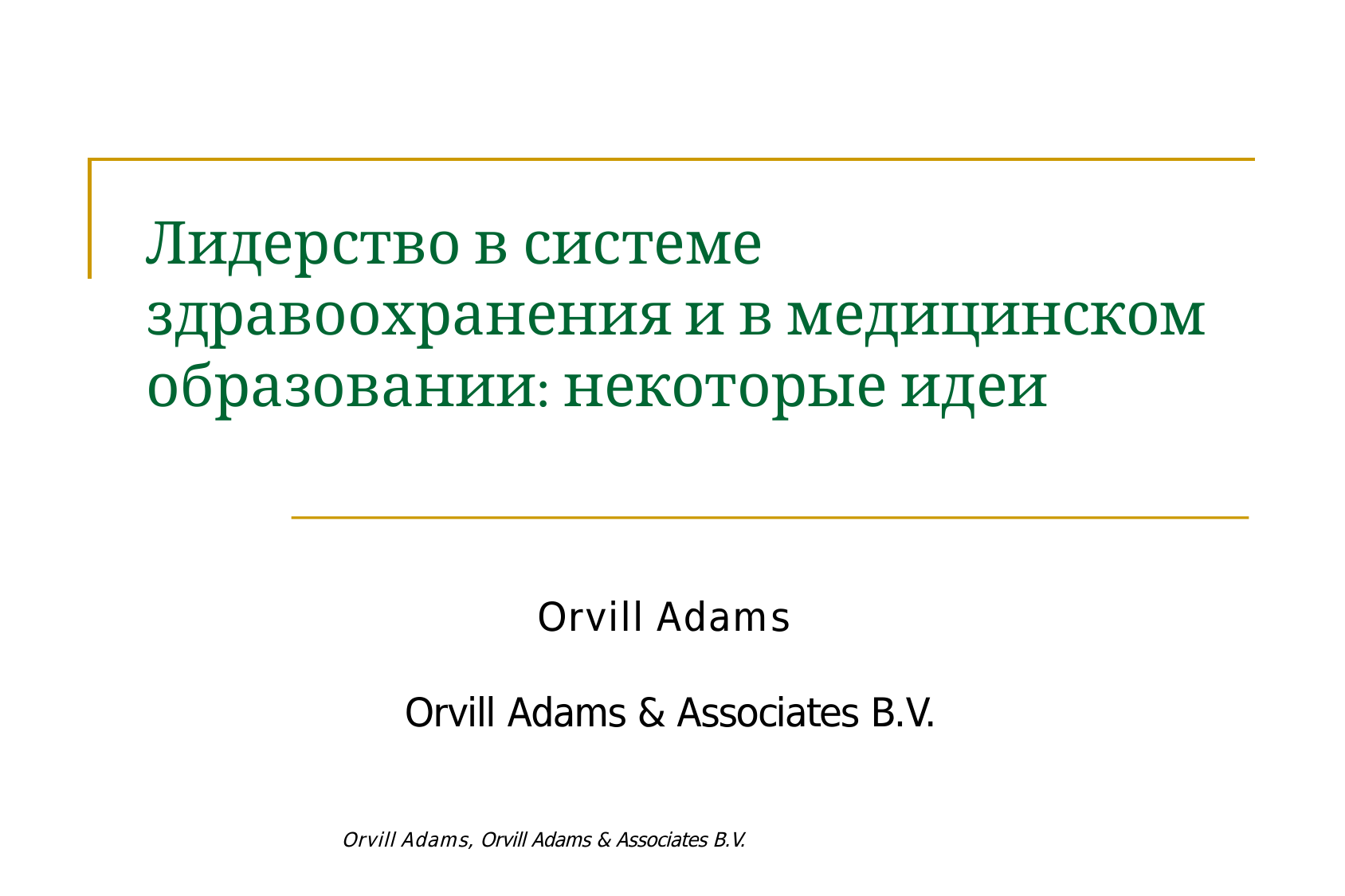

# Лидерство в системе здравоохранения и в медицинском образовании: некоторые идеи